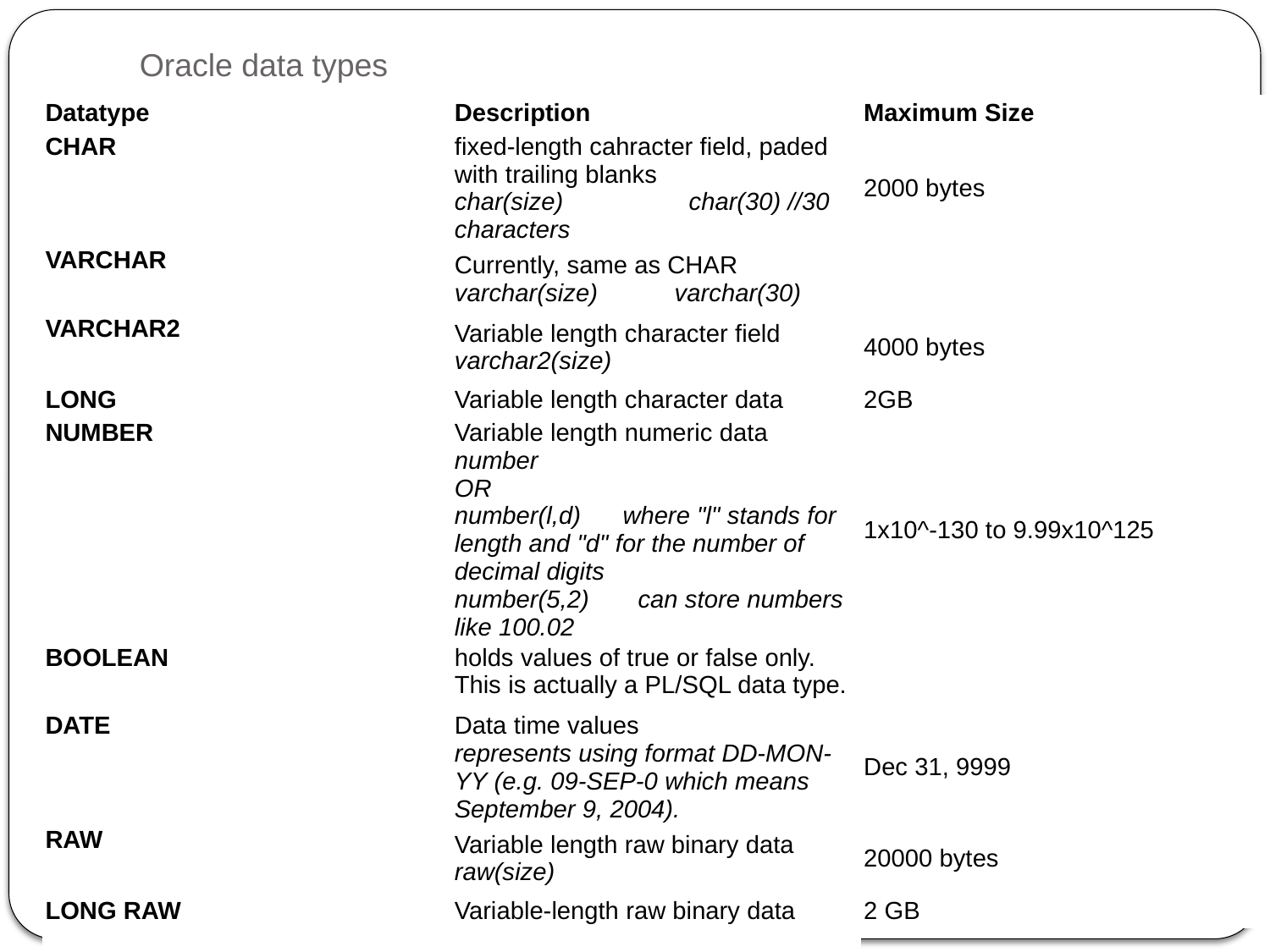

# Oracle data types
| Datatype | Description | Maximum Size |
| --- | --- | --- |
| CHAR | fixed-length cahracter field, paded with trailing blanks char(size)                  char(30) //30 characters | 2000 bytes |
| VARCHAR | Currently, same as CHAR varchar(size)           varchar(30) |  |
| VARCHAR2 | Variable length character field varchar2(size) | 4000 bytes |
| LONG | Variable length character data | 2GB |
| NUMBER | Variable length numeric data number OR number(l,d)      where "l" stands for length and "d" for the number of decimal digits number(5,2)       can store numbers like 100.02 | 1x10^-130 to 9.99x10^125 |
| BOOLEAN | holds values of true or false only. This is actually a PL/SQL data type. |  |
| DATE | Data time values represents using format DD-MON-YY (e.g. 09-SEP-0 which means September 9, 2004). | Dec 31, 9999 |
| RAW | Variable length raw binary data raw(size) | 20000 bytes |
| LONG RAW | Variable-length raw binary data | 2 GB |
|  |  |  |